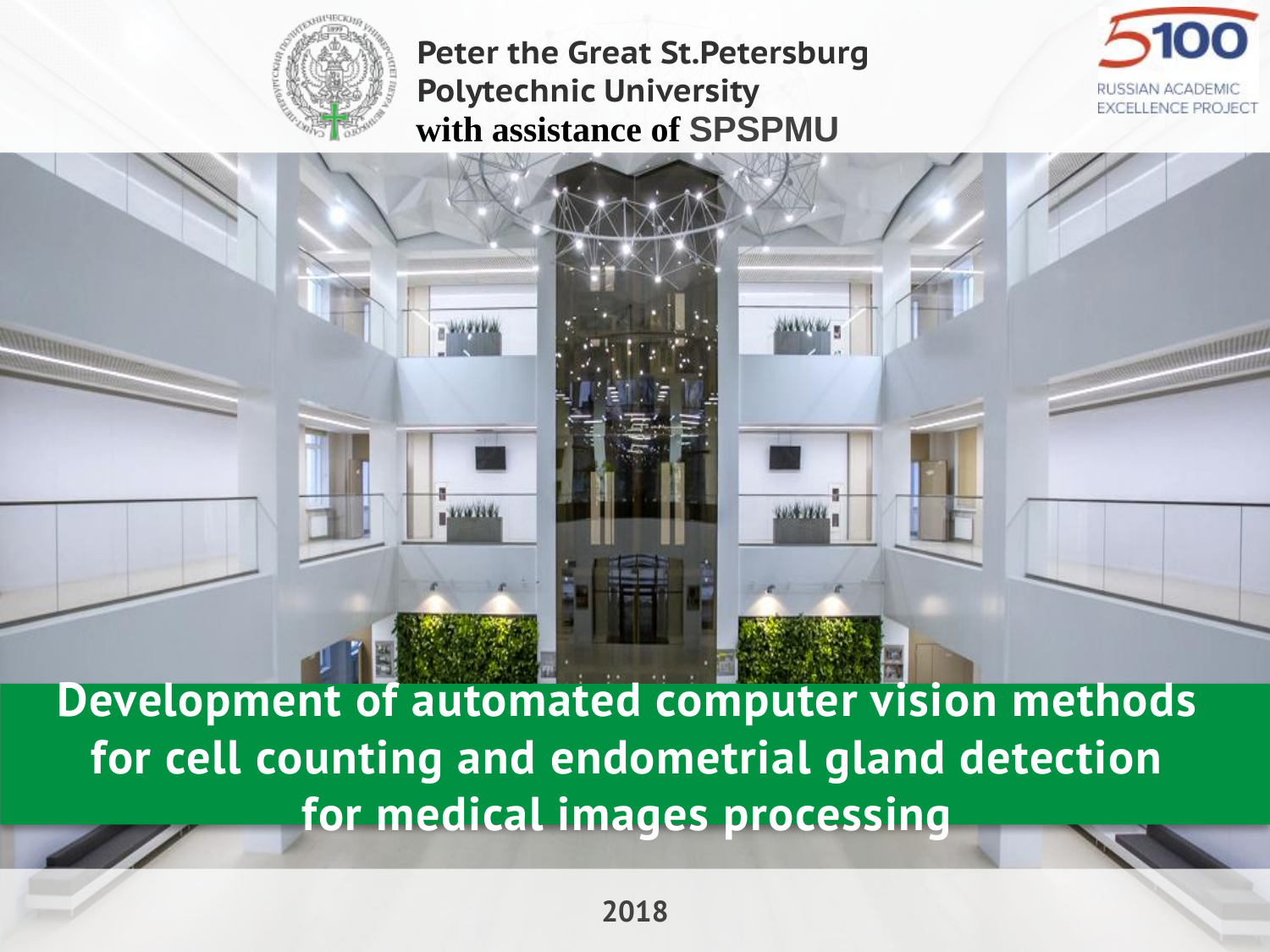

with assistance of SPSPMU

# Development of automated computer vision methods for cell counting and endometrial gland detection for medical images processing
2018